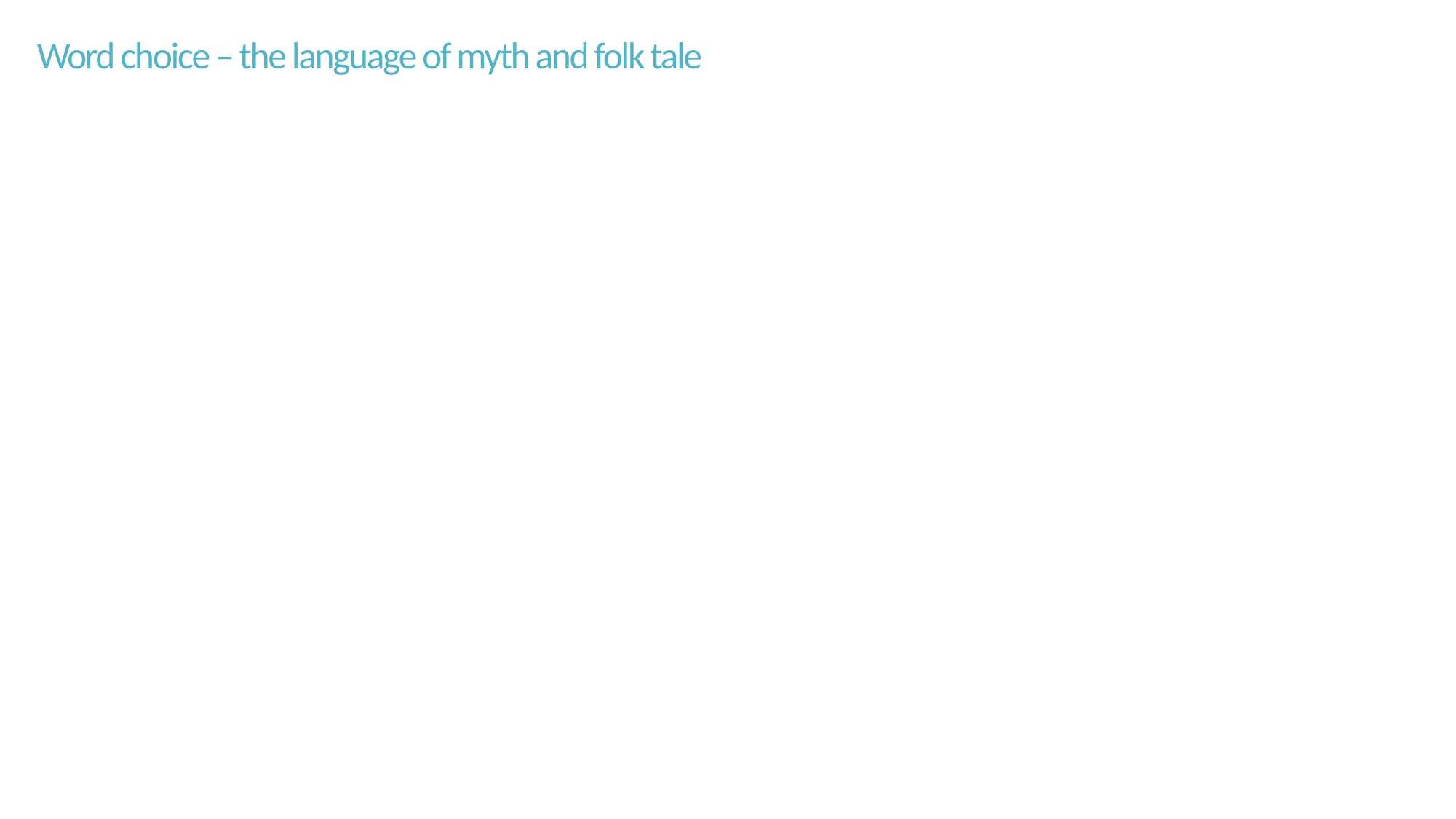

# Word choice – the language of myth and folk tale